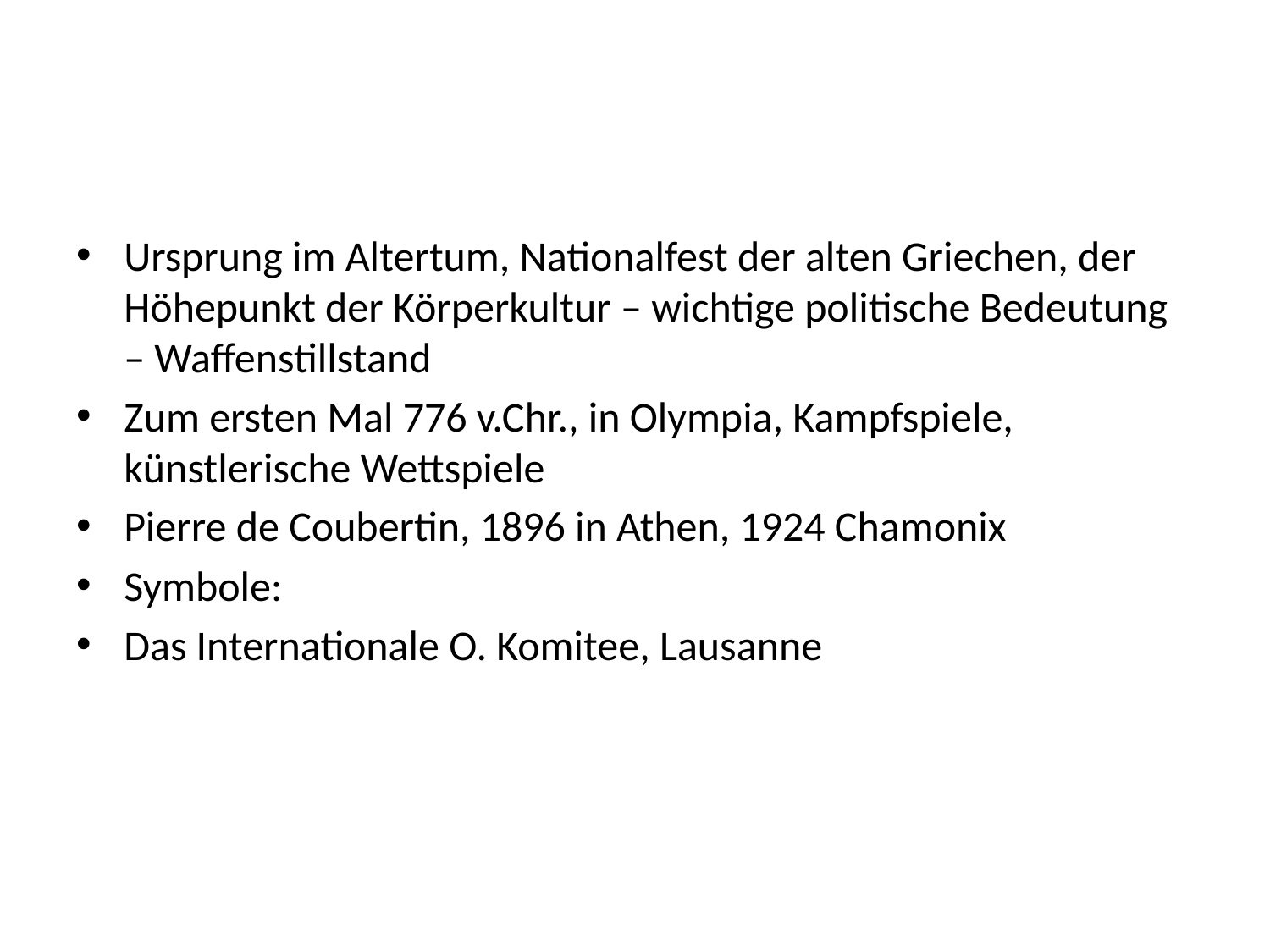

#
Ursprung im Altertum, Nationalfest der alten Griechen, der Höhepunkt der Körperkultur – wichtige politische Bedeutung – Waffenstillstand
Zum ersten Mal 776 v.Chr., in Olympia, Kampfspiele, künstlerische Wettspiele
Pierre de Coubertin, 1896 in Athen, 1924 Chamonix
Symbole:
Das Internationale O. Komitee, Lausanne